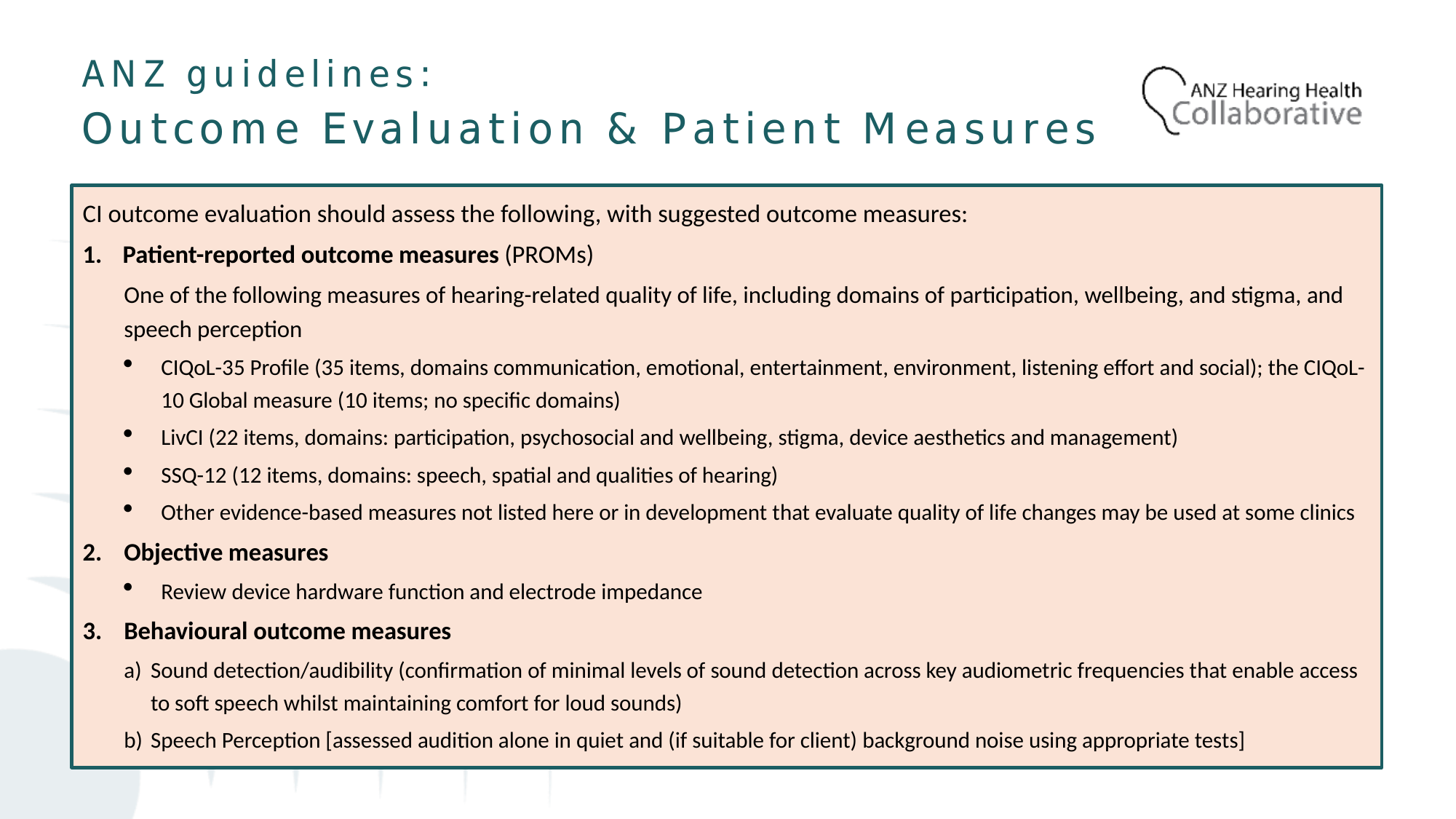

# ANZ guidelines: Outcome Evaluation & Patient Measures
CI outcome evaluation should assess the following, with suggested outcome measures:
Patient-reported outcome measures (PROMs)
One of the following measures of hearing-related quality of life, including domains of participation, wellbeing, and stigma, and speech perception
CIQoL-35 Profile (35 items, domains communication, emotional, entertainment, environment, listening effort and social); the CIQoL-10 Global measure (10 items; no specific domains)
LivCI (22 items, domains: participation, psychosocial and wellbeing, stigma, device aesthetics and management)
SSQ-12 (12 items, domains: speech, spatial and qualities of hearing)
Other evidence-based measures not listed here or in development that evaluate quality of life changes may be used at some clinics
Objective measures
Review device hardware function and electrode impedance
Behavioural outcome measures
Sound detection/audibility (confirmation of minimal levels of sound detection across key audiometric frequencies that enable access to soft speech whilst maintaining comfort for loud sounds)
Speech Perception [assessed audition alone in quiet and (if suitable for client) background noise using appropriate tests]